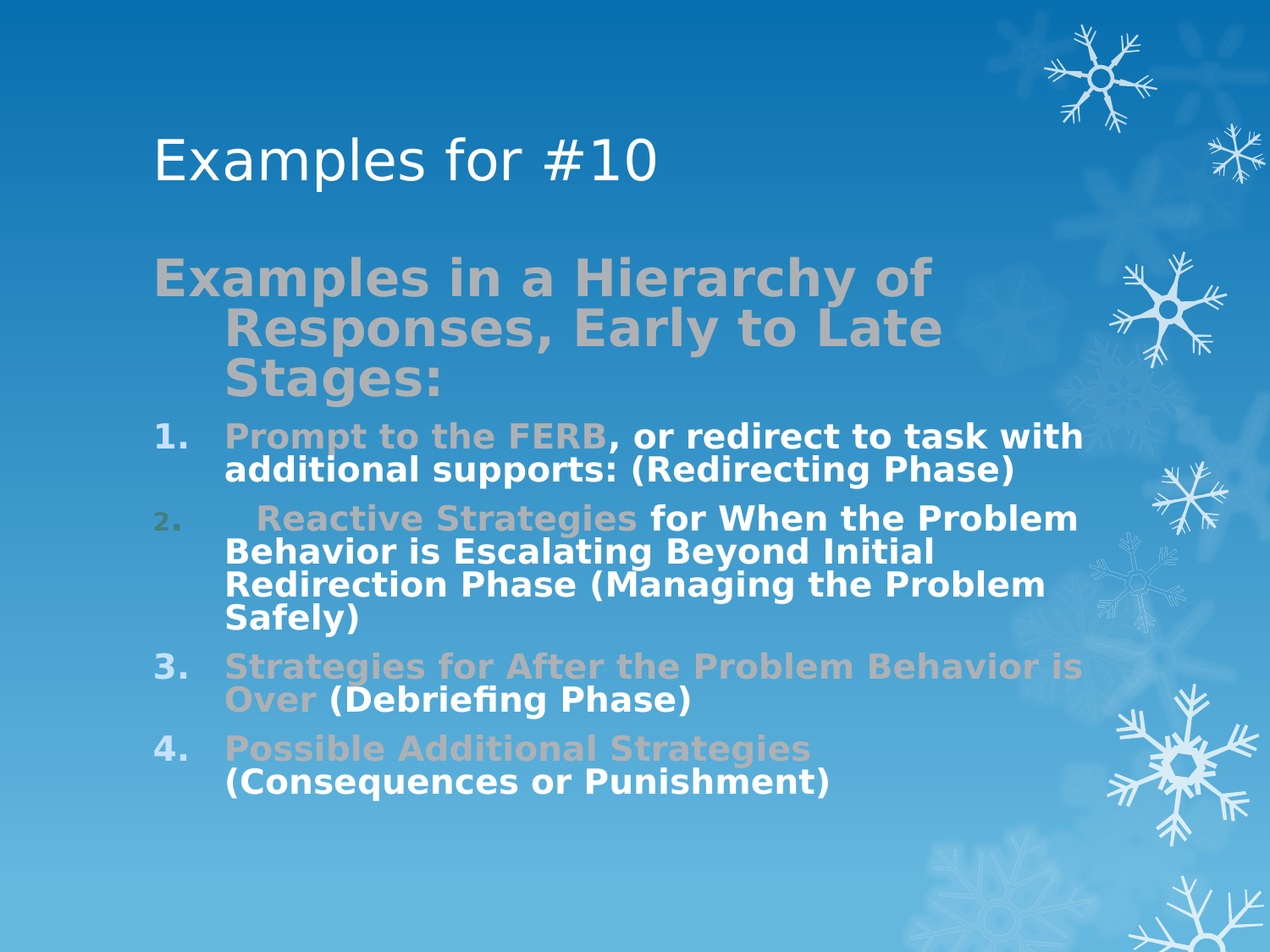

# Examples for #10
Examples in a Hierarchy of Responses, Early to Late Stages:
Prompt to the FERB, or redirect to task with additional supports: (Redirecting Phase)
2.      Reactive Strategies for When the Problem Behavior is Escalating Beyond Initial Redirection Phase (Managing the Problem Safely)
Strategies for After the Problem Behavior is Over (Debriefing Phase)
Possible Additional Strategies (Consequences or Punishment)